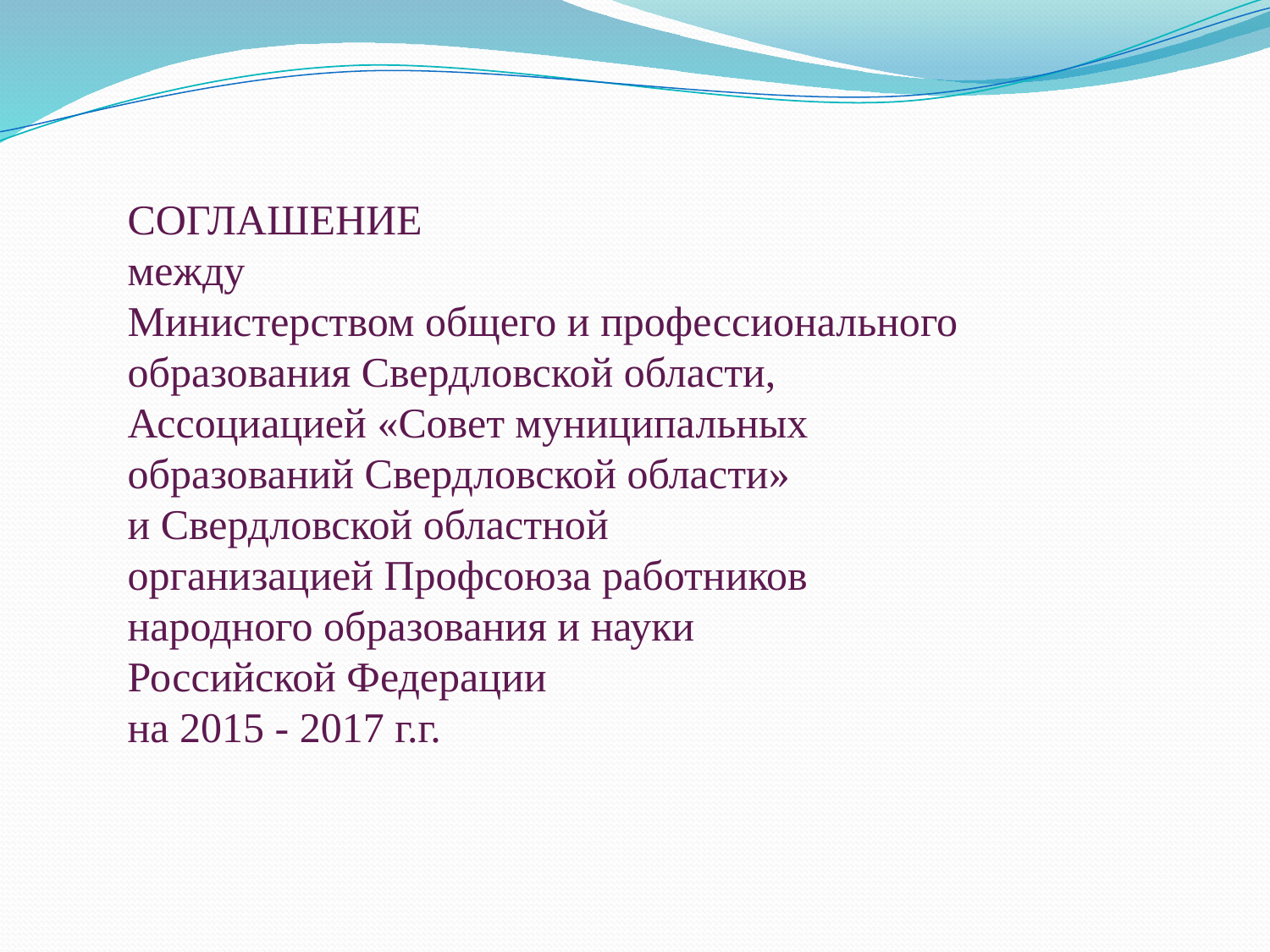

СОГЛАШЕНИЕ
между
Министерством общего и профессионального
образования Свердловской области,
Ассоциацией «Совет муниципальных
образований Свердловской области»
и Свердловской областной
организацией Профсоюза работников
народного образования и науки
Российской Федерации
на 2015 - 2017 г.г.